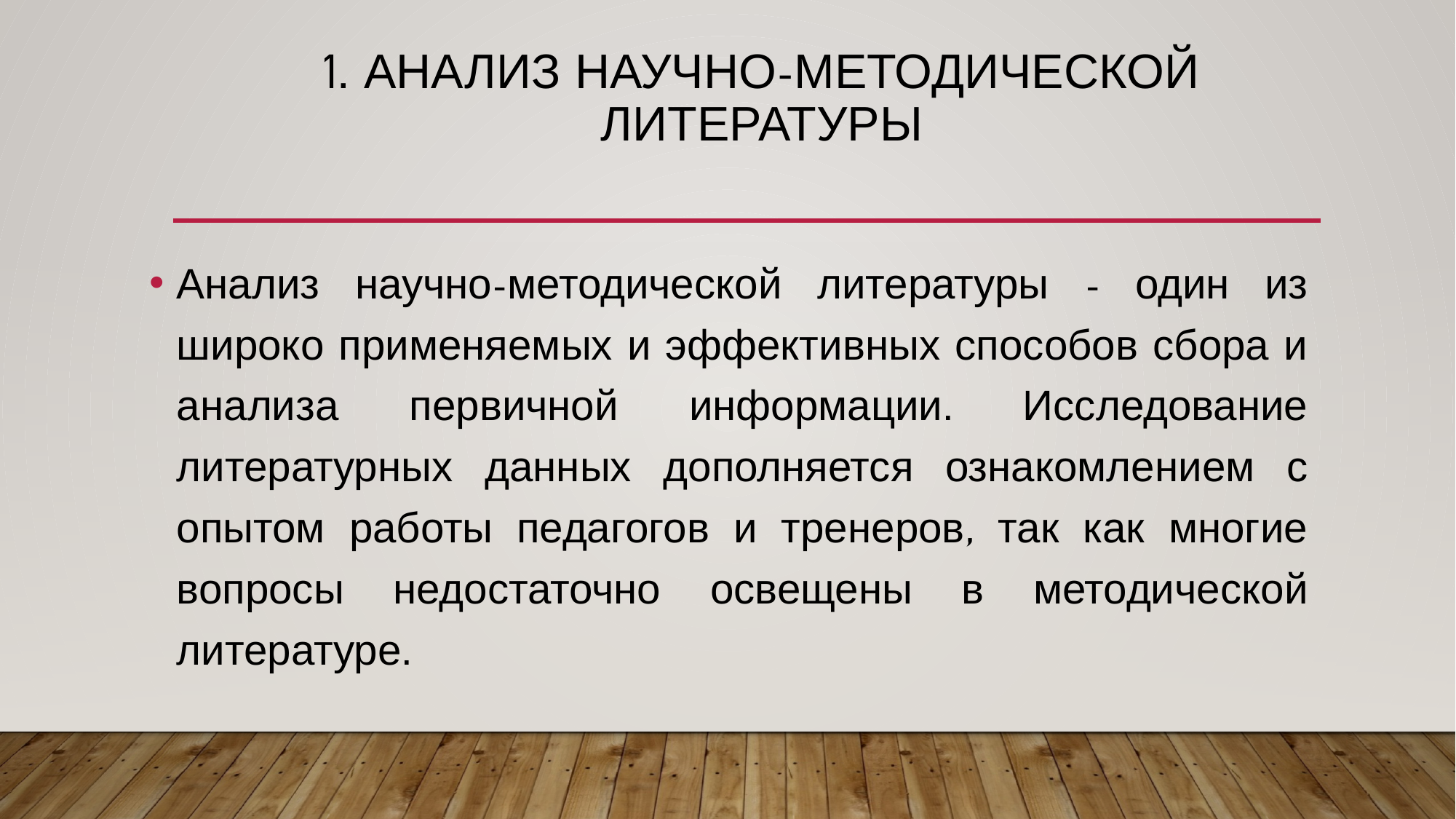

# 1. Анализ научно-методической литературы
Анализ научно-методической литературы - один из широко применяемых и эффективных способов сбора и анализа первичной информации. Исследование литературных данных дополняется ознакомлением с опытом работы педагогов и тренеров, так как многие вопросы недостаточно освещены в методической литературе.